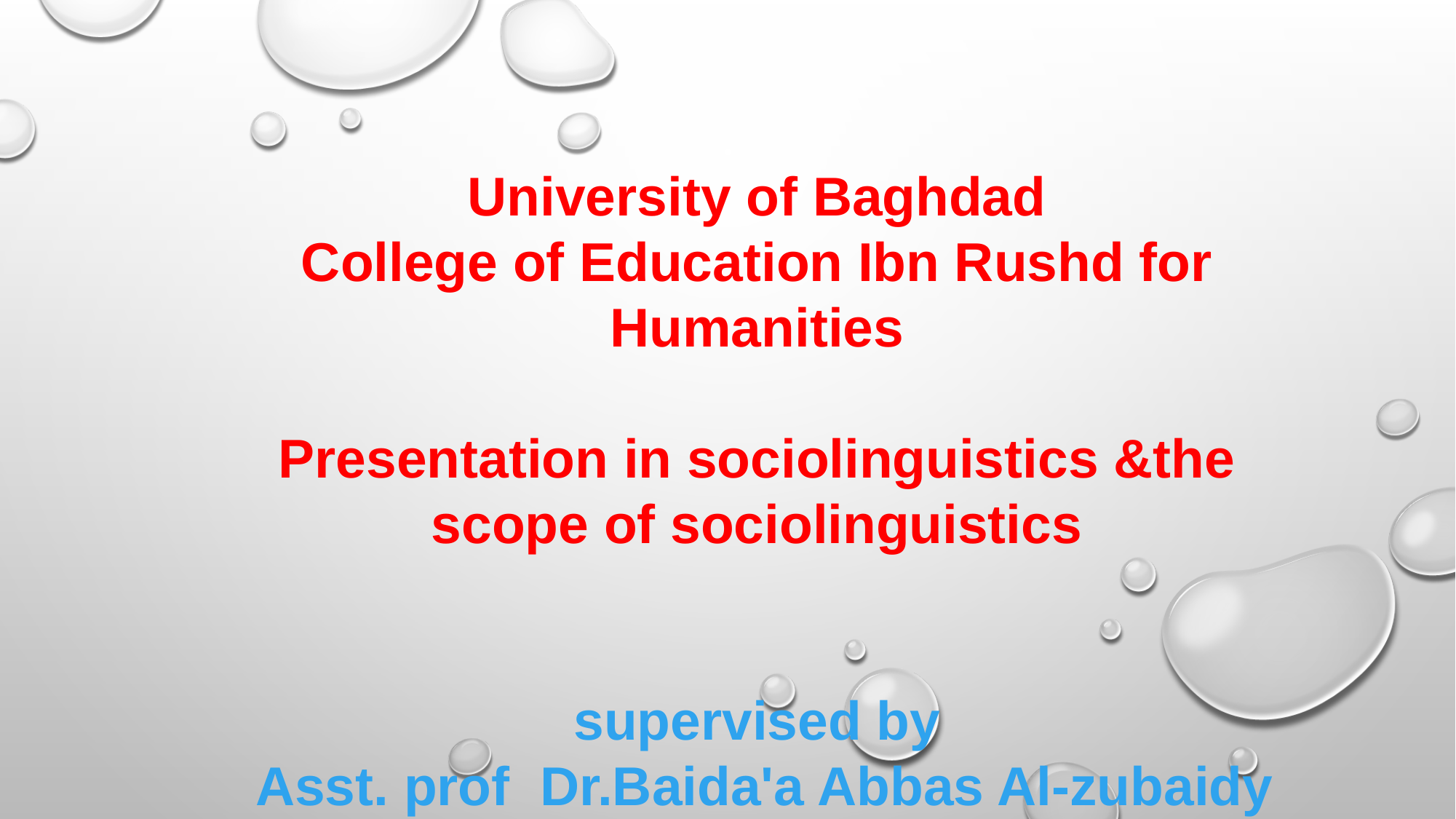

University of Baghdad
College of Education Ibn Rushd for Humanities

Presentation in sociolinguistics &the scope of sociolinguistics

supervised by
 Asst. prof  Dr.Baida'a Abbas Al-zubaidy